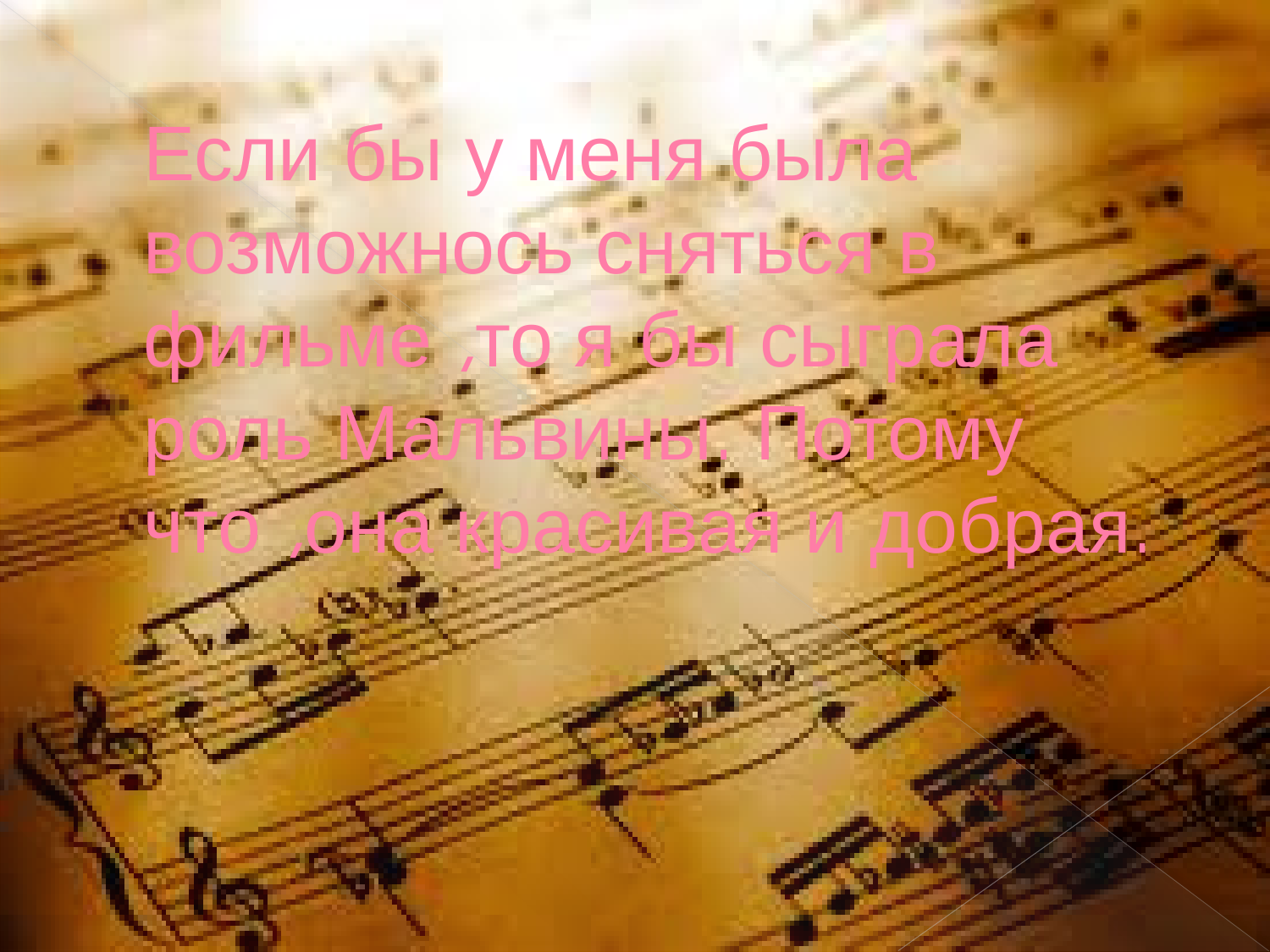

# Если бы у меня была возможнось сняться в фильме ,то я бы сыграла роль Мальвины. Потому что ,она красивая и добрая.